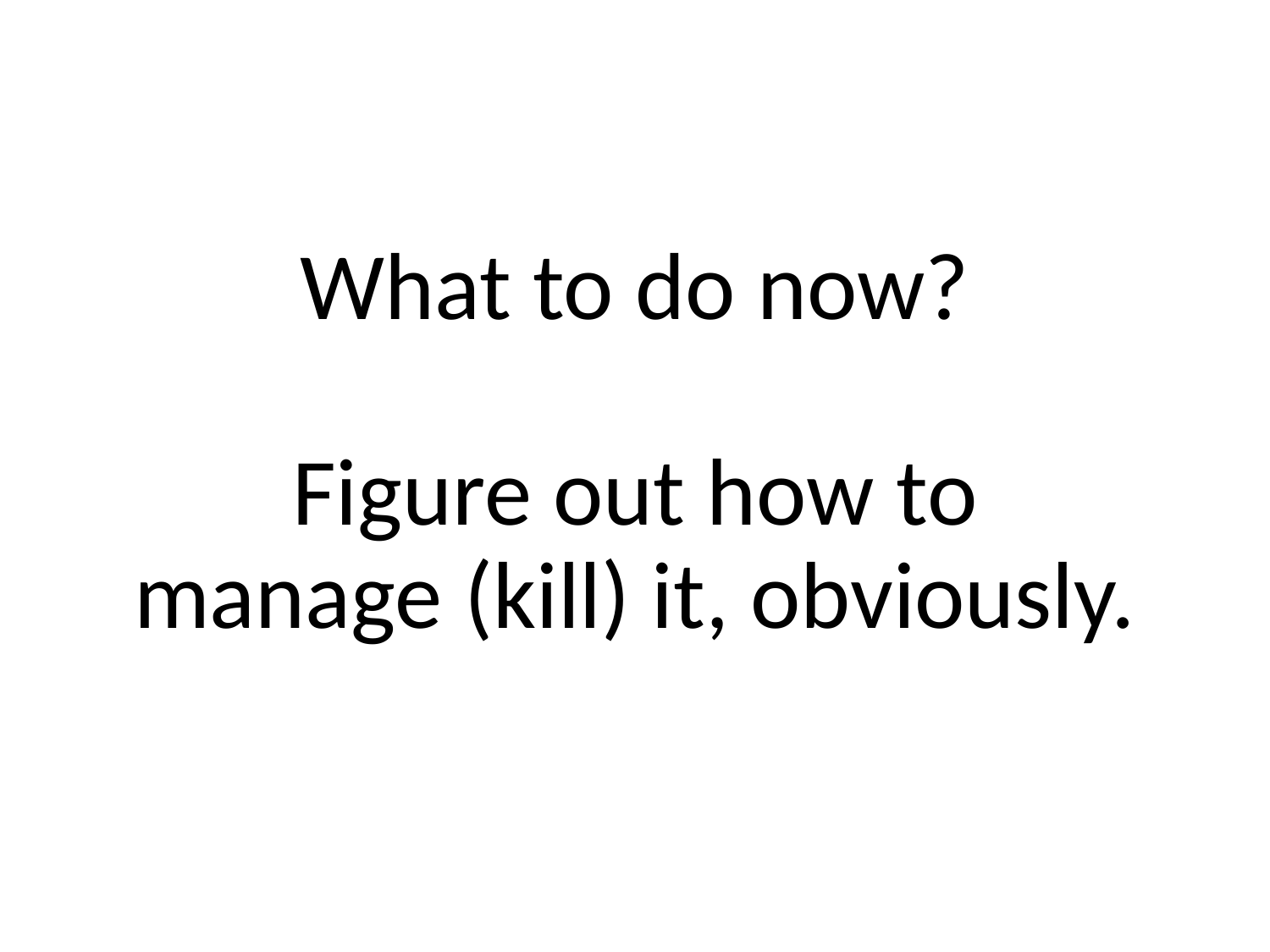

# What to do now? Figure out how to manage (kill) it, obviously.